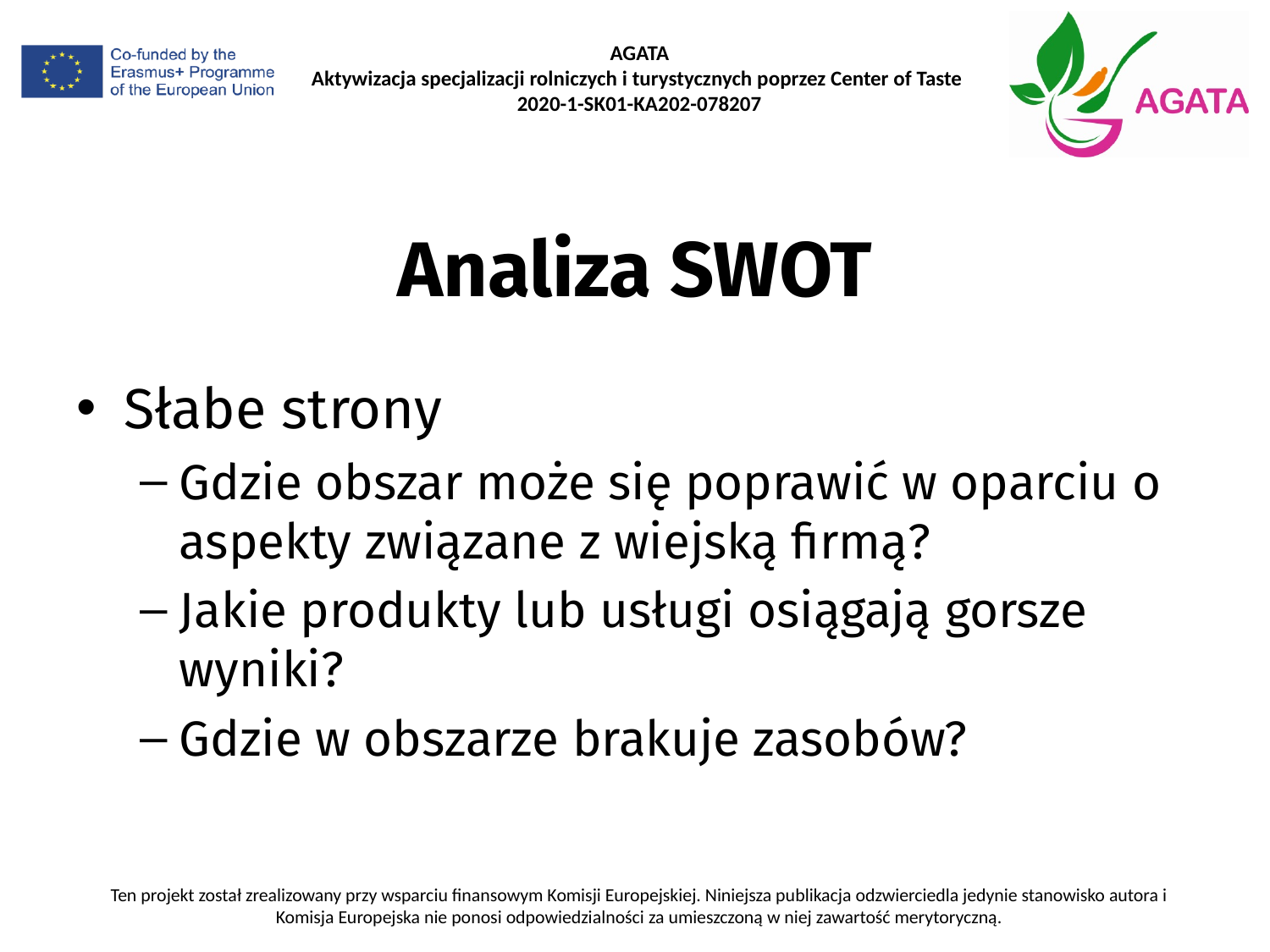

# Analiza SWOT
Słabe strony
Gdzie obszar może się poprawić w oparciu o aspekty związane z wiejską firmą?
Jakie produkty lub usługi osiągają gorsze wyniki?
Gdzie w obszarze brakuje zasobów?